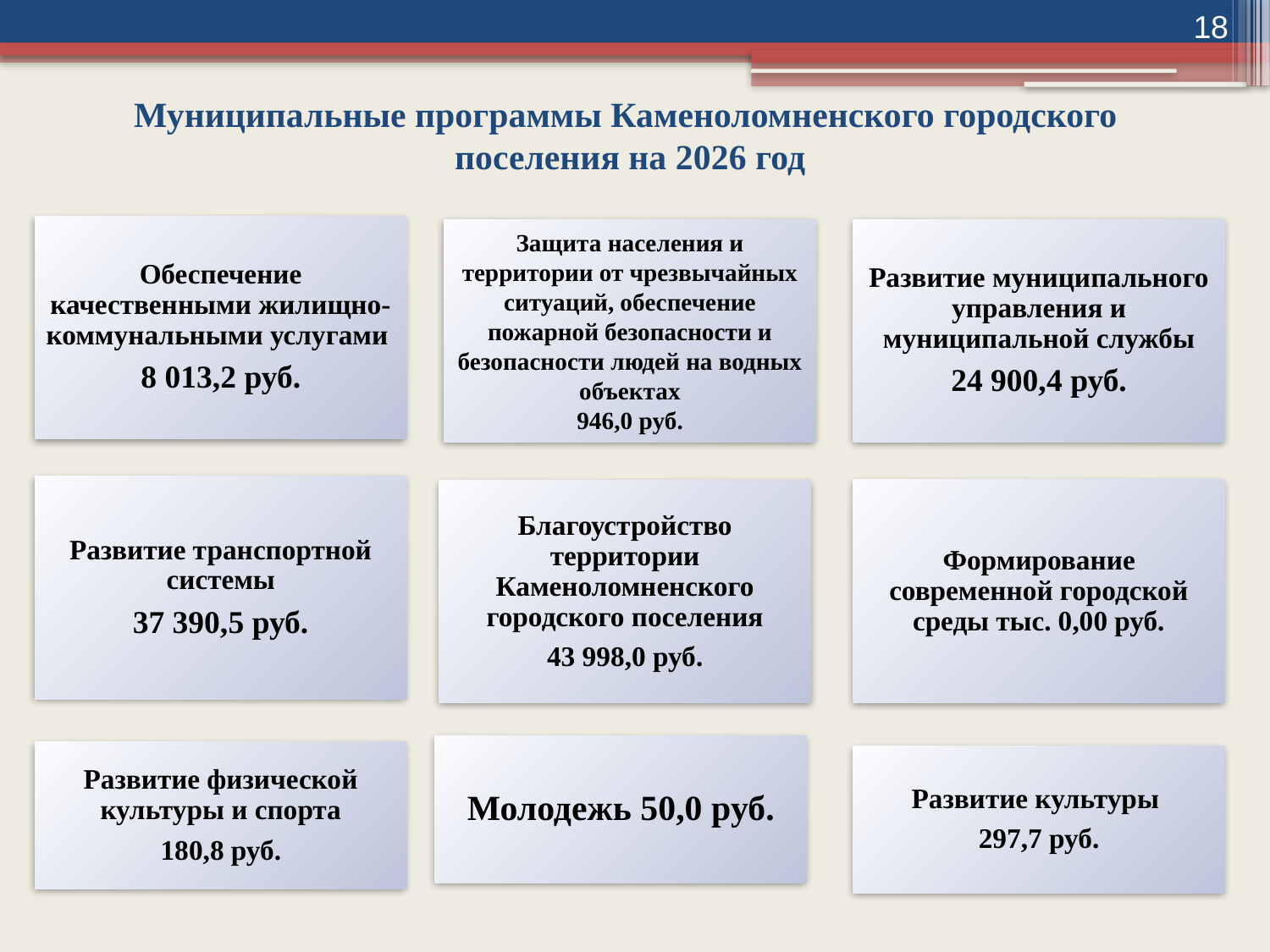

18
Муниципальные программы Каменоломненского городского
поселения на 2026 год
Обеспечение качественными жилищно-коммунальными услугами
8 013,2 руб.
Защита населения и территории от чрезвычайных ситуаций, обеспечение пожарной безопасности и безопасности людей на водных объектах
946,0 руб.
Развитие муниципального управления и муниципальной службы
24 900,4 руб.
Развитие транспортной системы
37 390,5 руб.
Благоустройство территории Каменоломненского городского поселения
43 998,0 руб.
Формирование современной городской среды тыс. 0,00 руб.
Развитие физической культуры и спорта
180,8 руб.
Молодежь 50,0 руб.
Развитие культуры
297,7 руб.